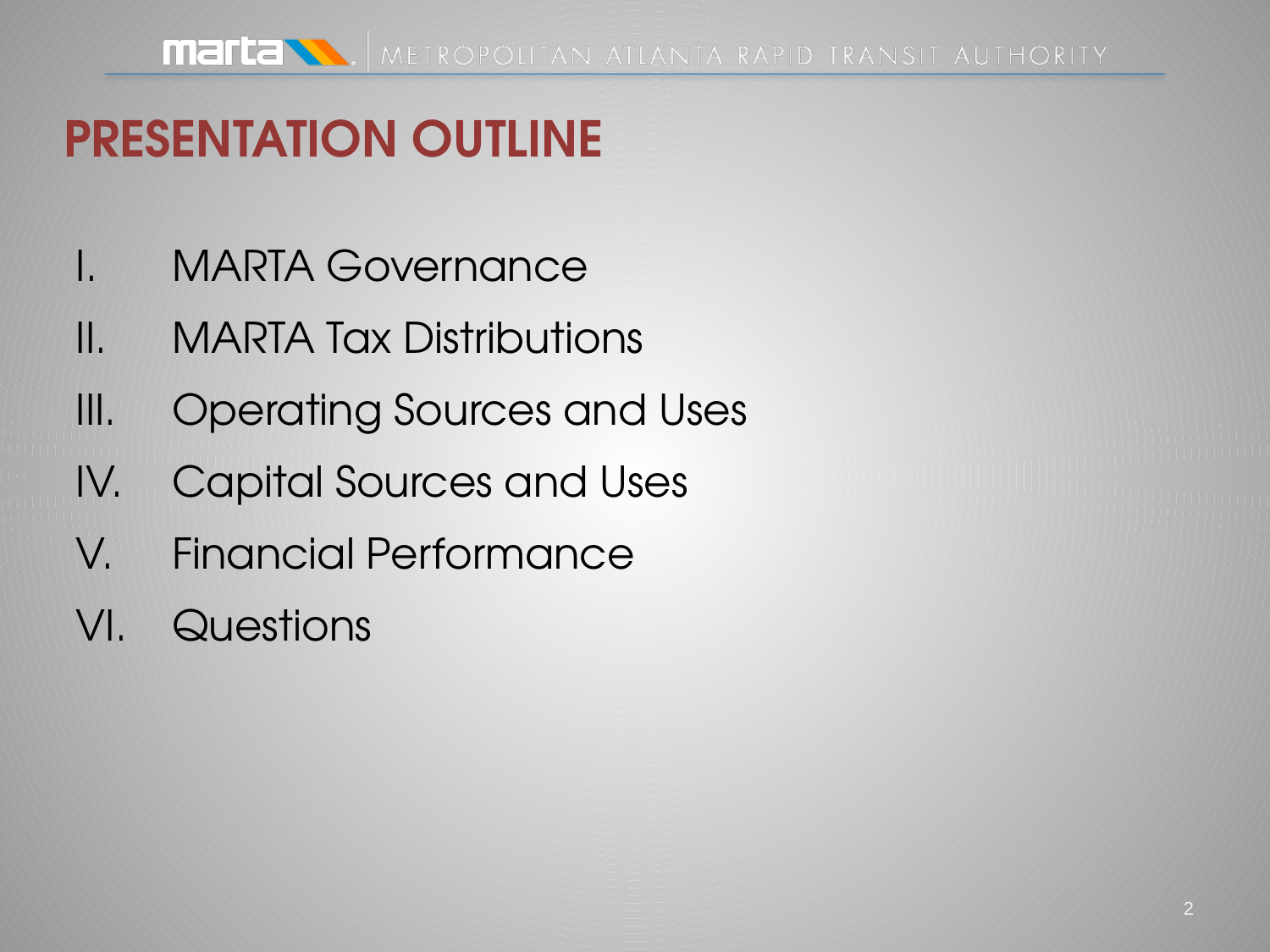

# Presentation Outline
MARTA Governance
MARTA Tax Distributions
Operating Sources and Uses
Capital Sources and Uses
Financial Performance
Questions
2